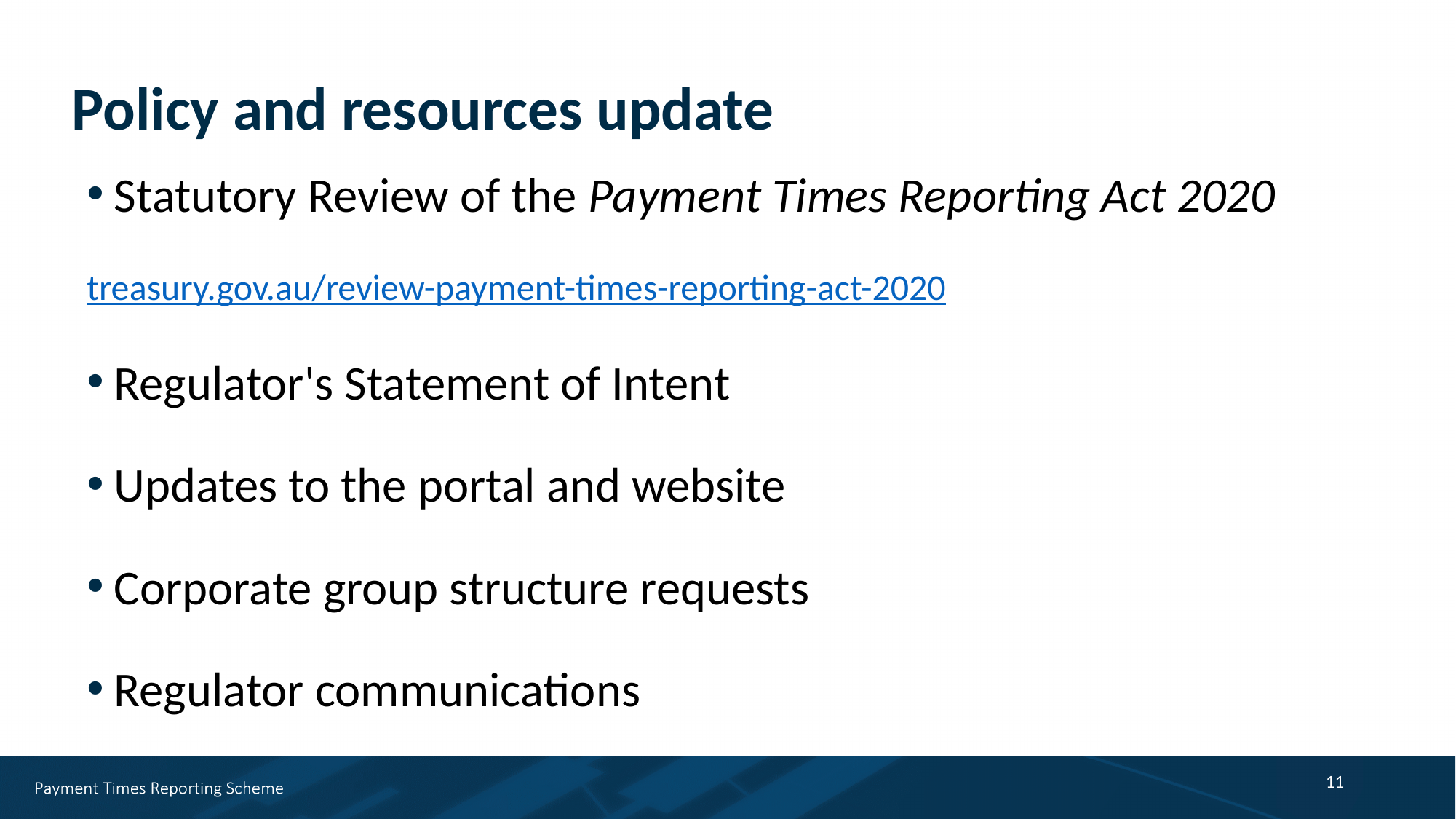

# Policy and resources update
Statutory Review of the Payment Times Reporting Act 2020
treasury.gov.au/review-payment-times-reporting-act-2020
Regulator's Statement of Intent
Updates to the portal and website
Corporate group structure requests
Regulator communications

11